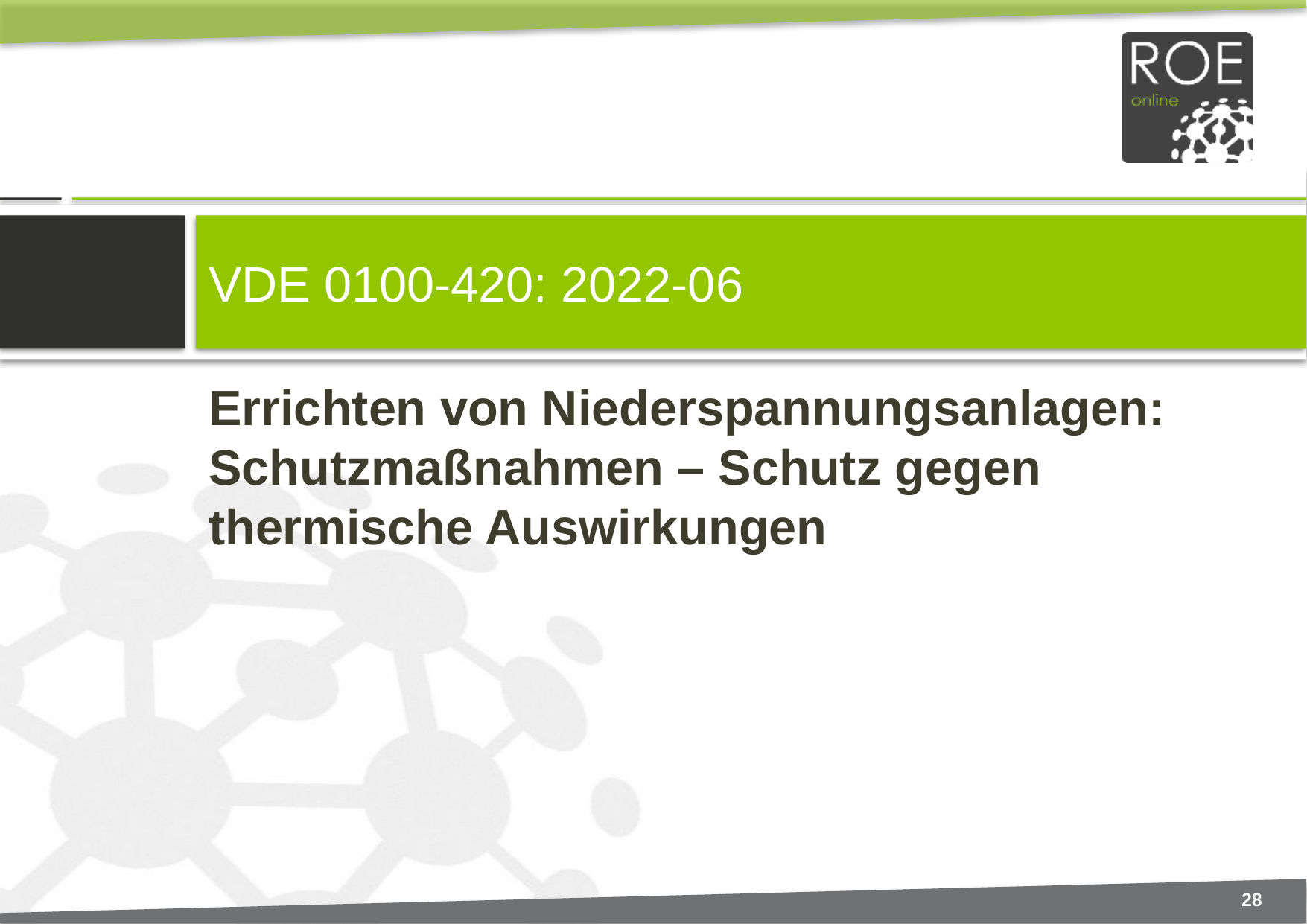

# VDE 0100-420: 2022-06
Errichten von Niederspannungsanlagen: Schutzmaßnahmen – Schutz gegen thermische Auswirkungen
28